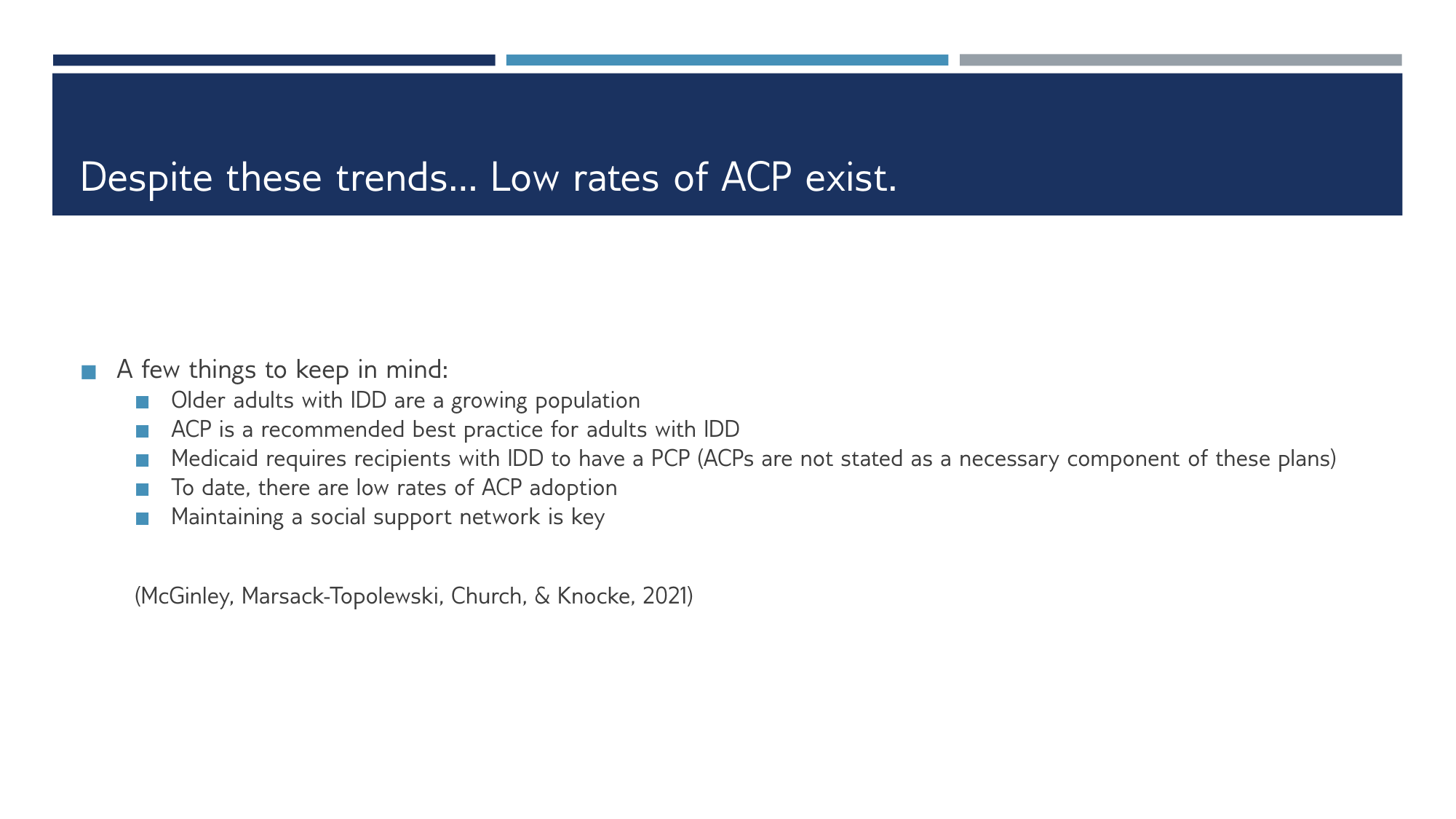

# Despite these trends… Low rates of ACP exist.
A few things to keep in mind:
Older adults with IDD are a growing population
ACP is a recommended best practice for adults with IDD
Medicaid requires recipients with IDD to have a PCP (ACPs are not stated as a necessary component of these plans)
To date, there are low rates of ACP adoption
Maintaining a social support network is key

(McGinley, Marsack-Topolewski, Church, & Knocke, 2021)